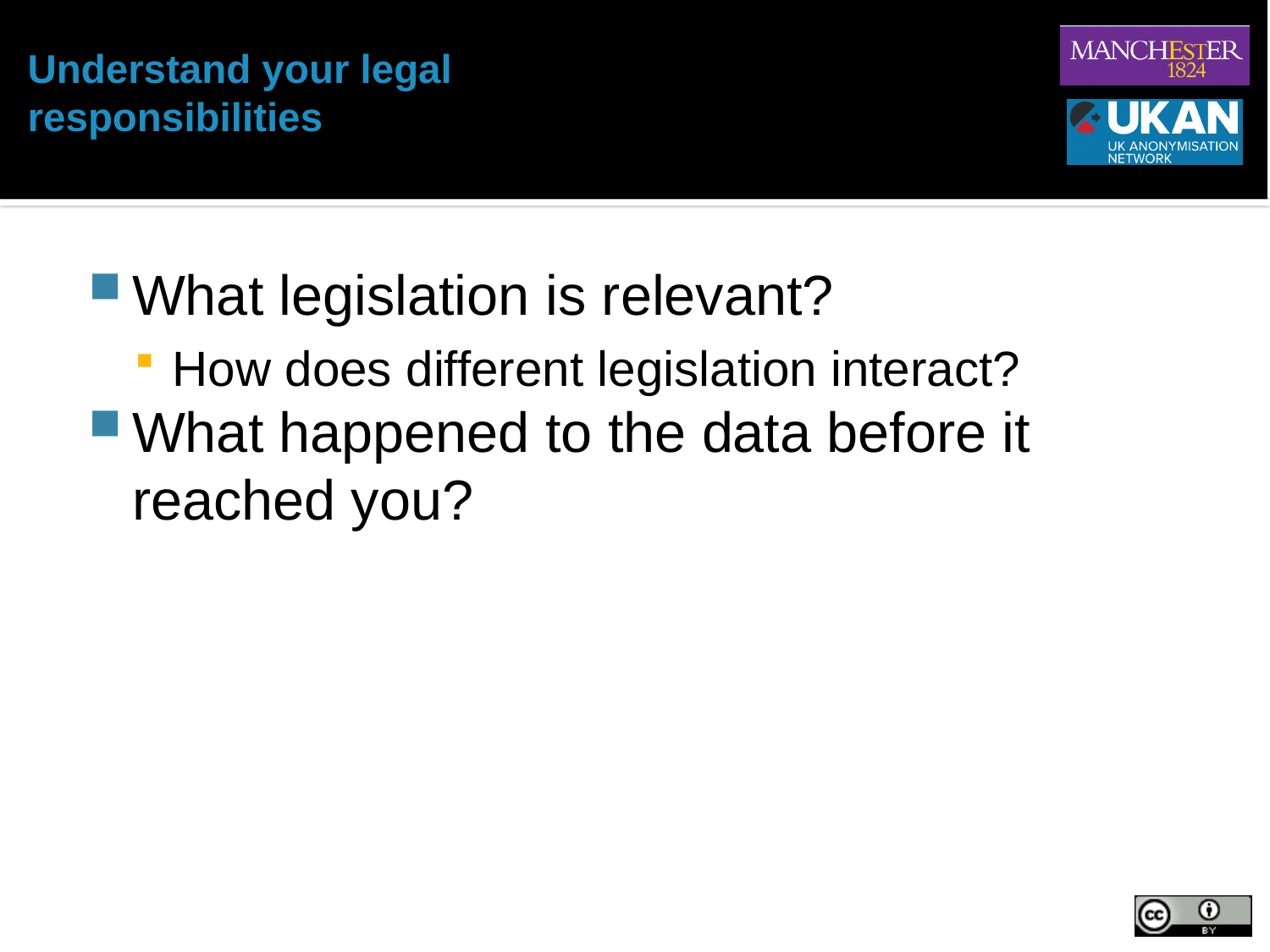

# Understand your legal responsibilities
What legislation is relevant?
How does different legislation interact?
What happened to the data before it reached you?